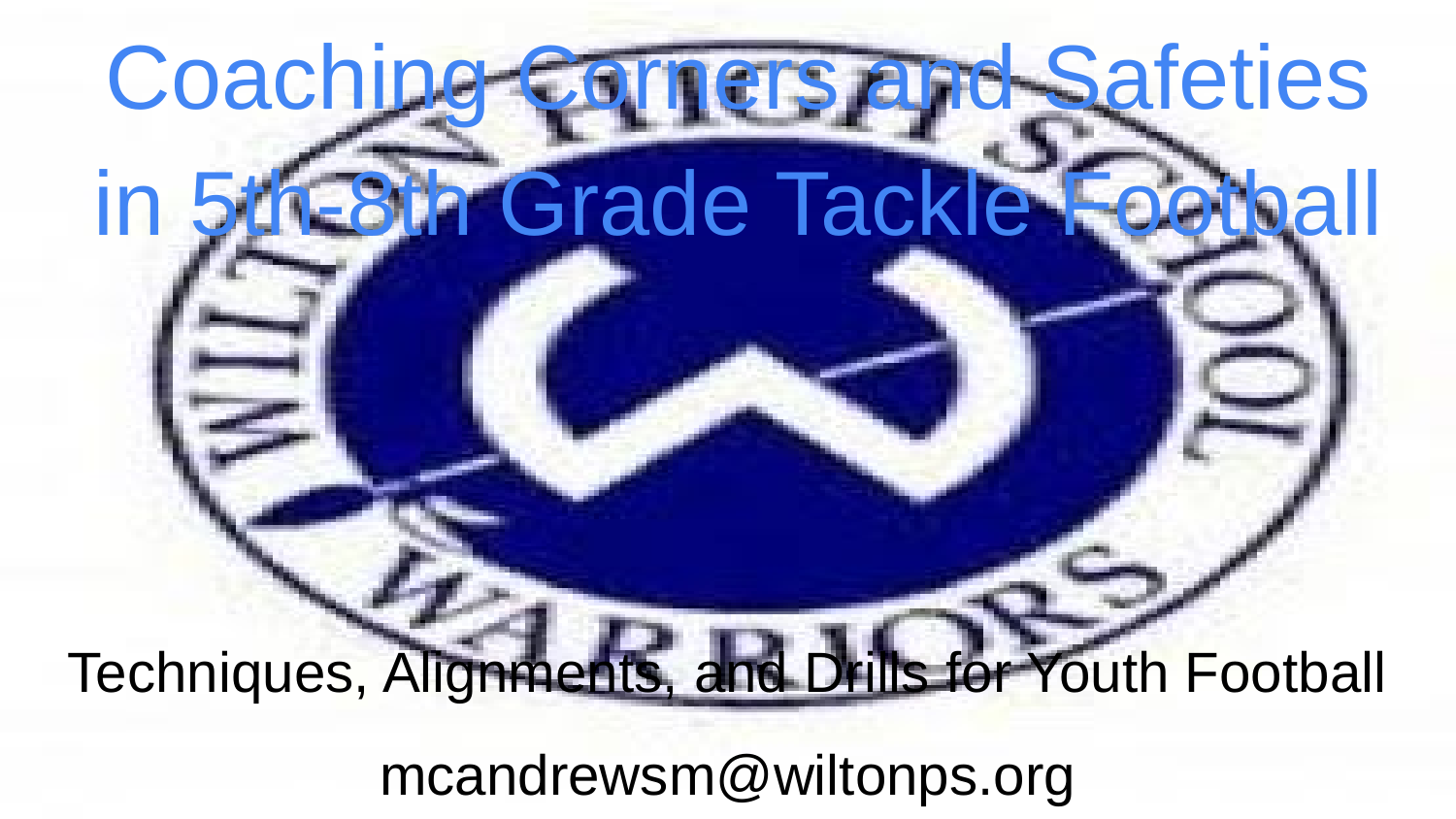

# Coaching Corners and Safeties in 5th-8th Grade Tackle Football
Techniques, Alignments, and Drills for Youth Football
mcandrewsm@wiltonps.org